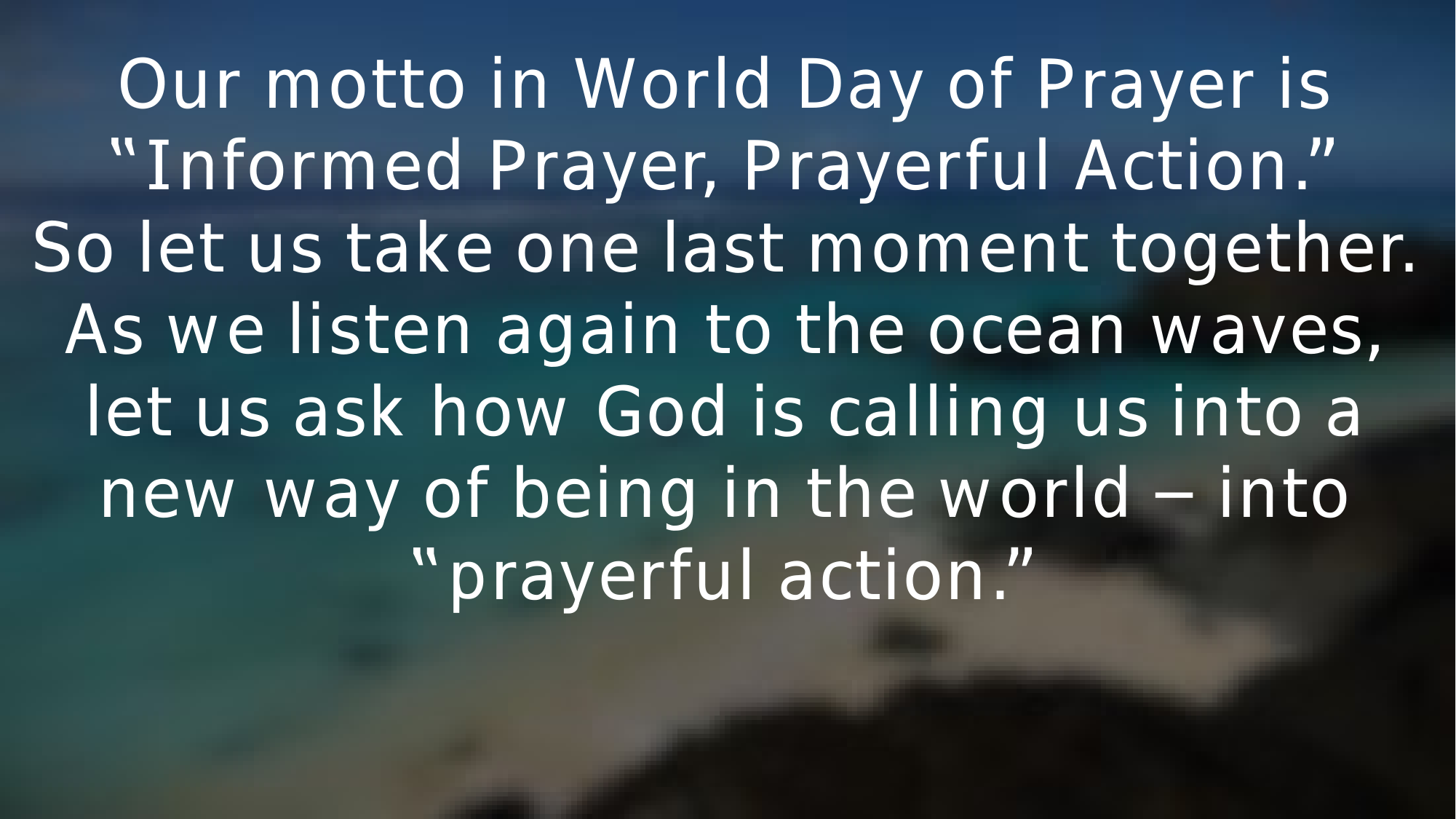

Our motto in World Day of Prayer is “Informed Prayer, Prayerful Action.”
So let us take one last moment together.
As we listen again to the ocean waves, let us ask how God is calling us into a new way of being in the world – into “prayerful action.”